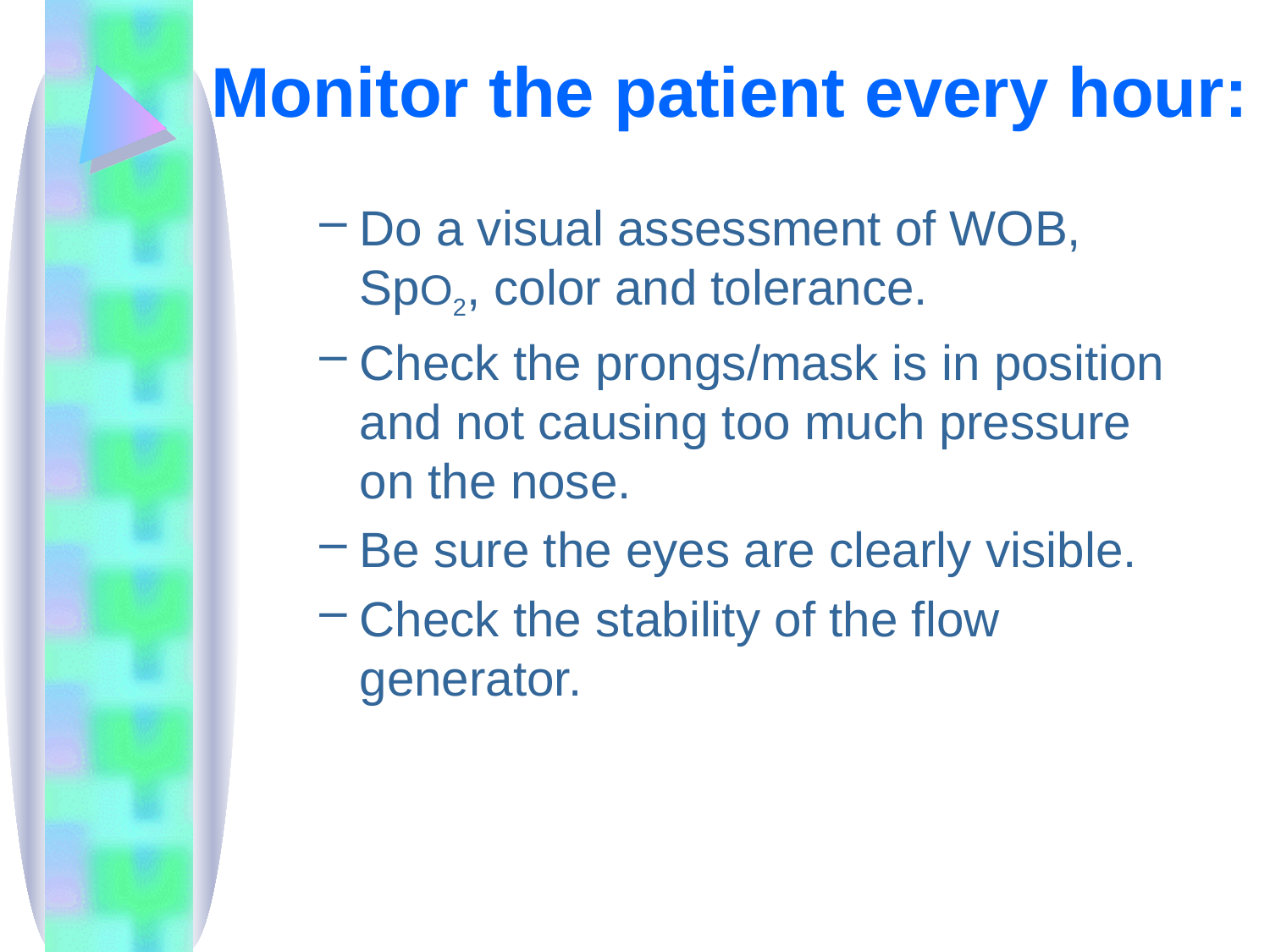

# Monitor the patient every hour:
Do a visual assessment of WOB, SpO2, color and tolerance.
Check the prongs/mask is in position and not causing too much pressure on the nose.
Be sure the eyes are clearly visible.
Check the stability of the flow generator.